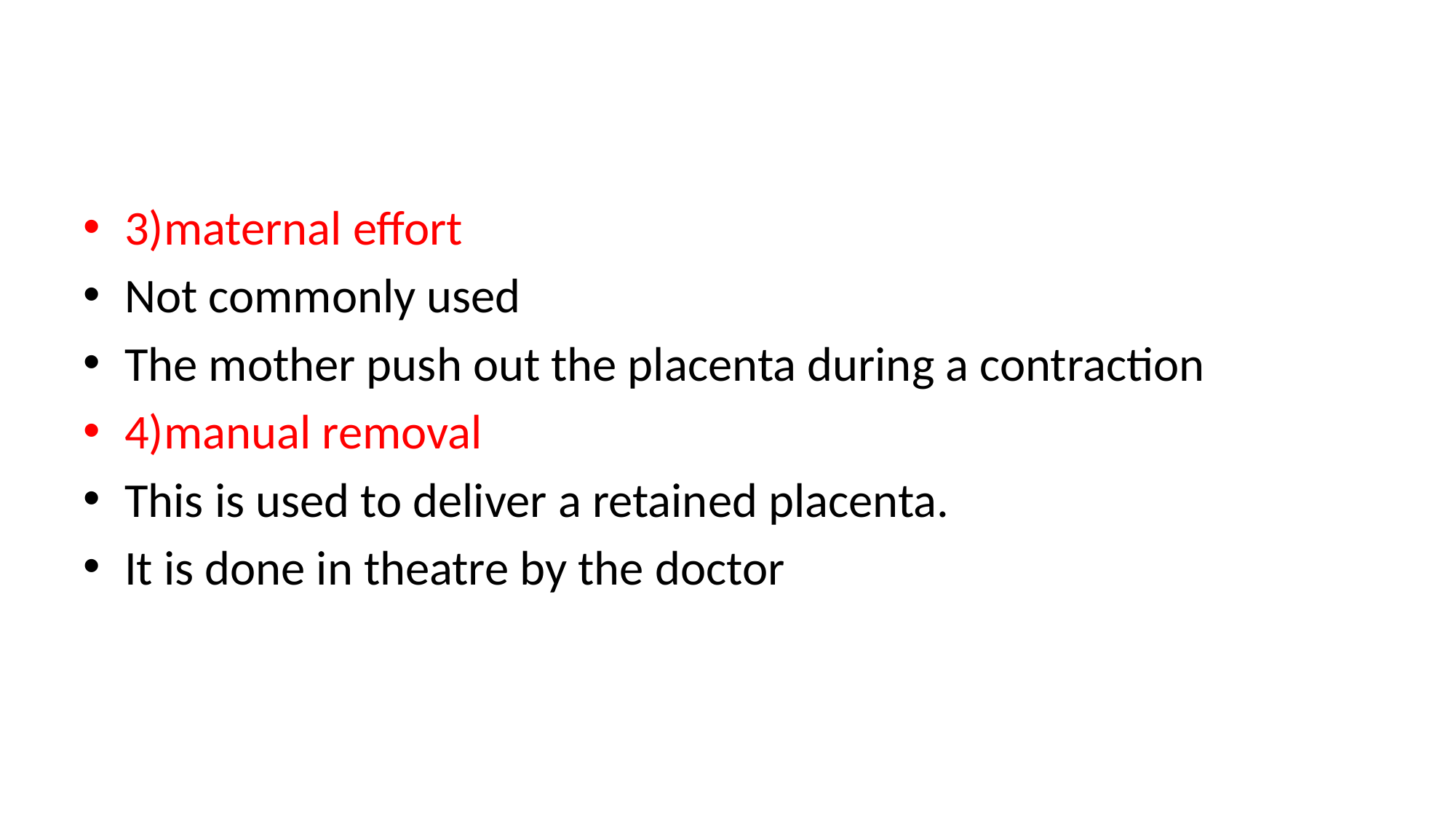

#
3)maternal effort
Not commonly used
The mother push out the placenta during a contraction
4)manual removal
This is used to deliver a retained placenta.
It is done in theatre by the doctor